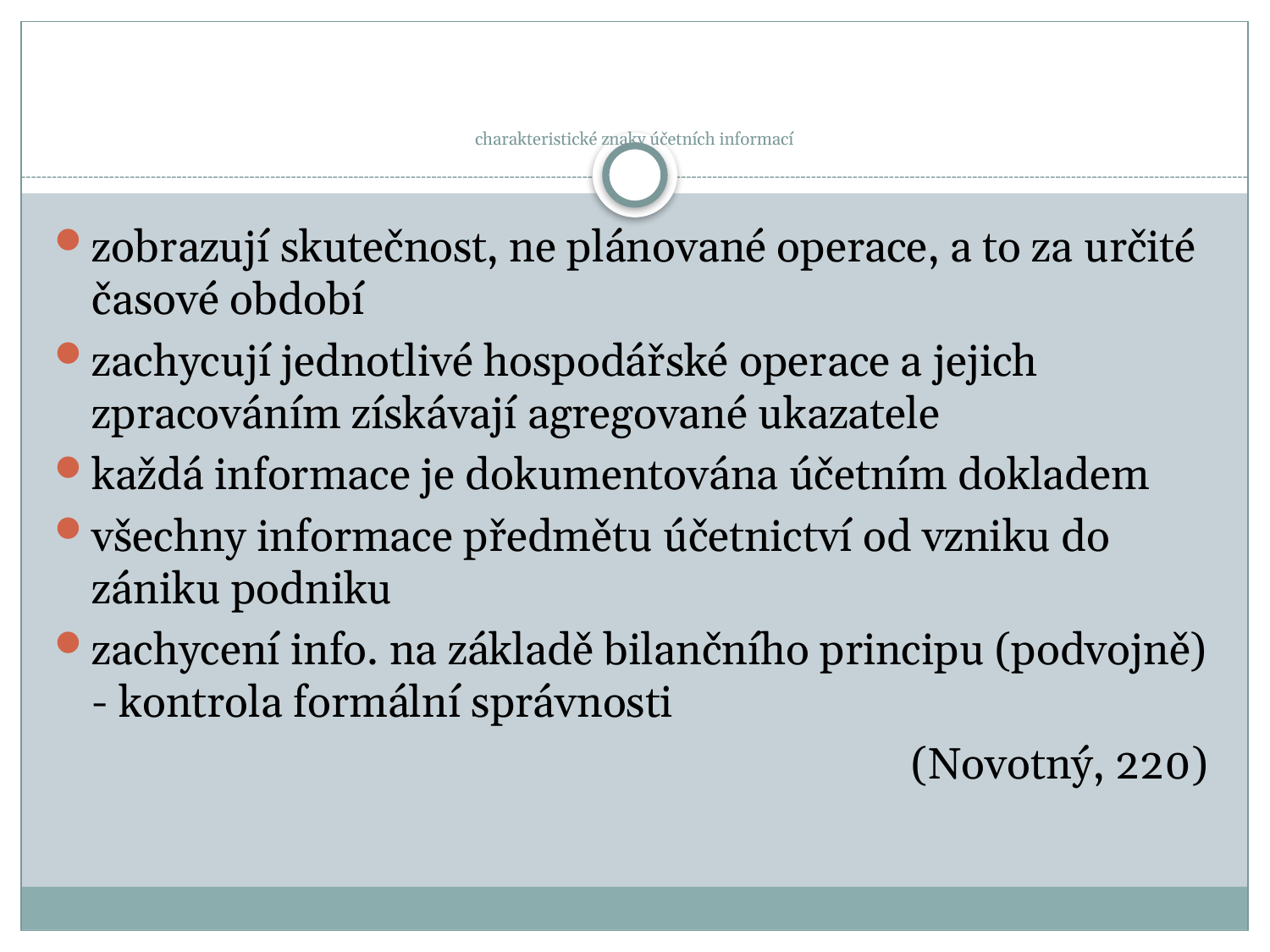

# charakteristické znaky účetních informací
zobrazují skutečnost, ne plánované operace, a to za určité časové období
zachycují jednotlivé hospodářské operace a jejich zpracováním získávají agregované ukazatele
každá informace je dokumentována účetním dokladem
všechny informace předmětu účetnictví od vzniku do zániku podniku
zachycení info. na základě bilančního principu (podvojně) - kontrola formální správnosti
                                                                                 (Novotný, 220)